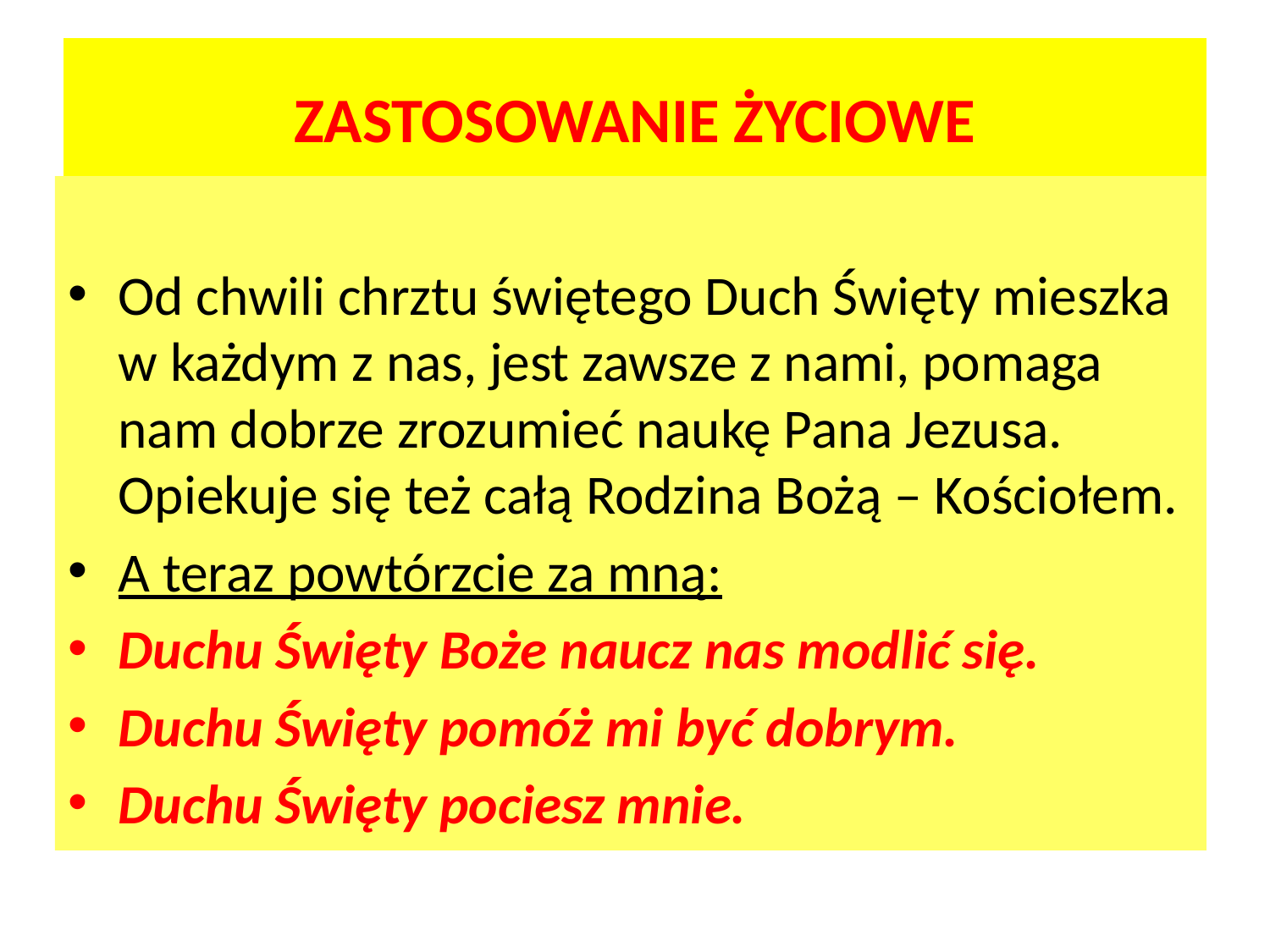

# ZASTOSOWANIE ŻYCIOWE

Od chwili chrztu świętego Duch Święty mieszka
w każdym z nas, jest zawsze z nami, pomaga nam dobrze zrozumieć naukę Pana Jezusa. Opiekuje się też całą Rodzina Bożą – Kościołem.
A teraz powtórzcie za mną:
Duchu Święty Boże naucz nas modlić się.
Duchu Święty pomóż mi być dobrym.
Duchu Święty pociesz mnie.